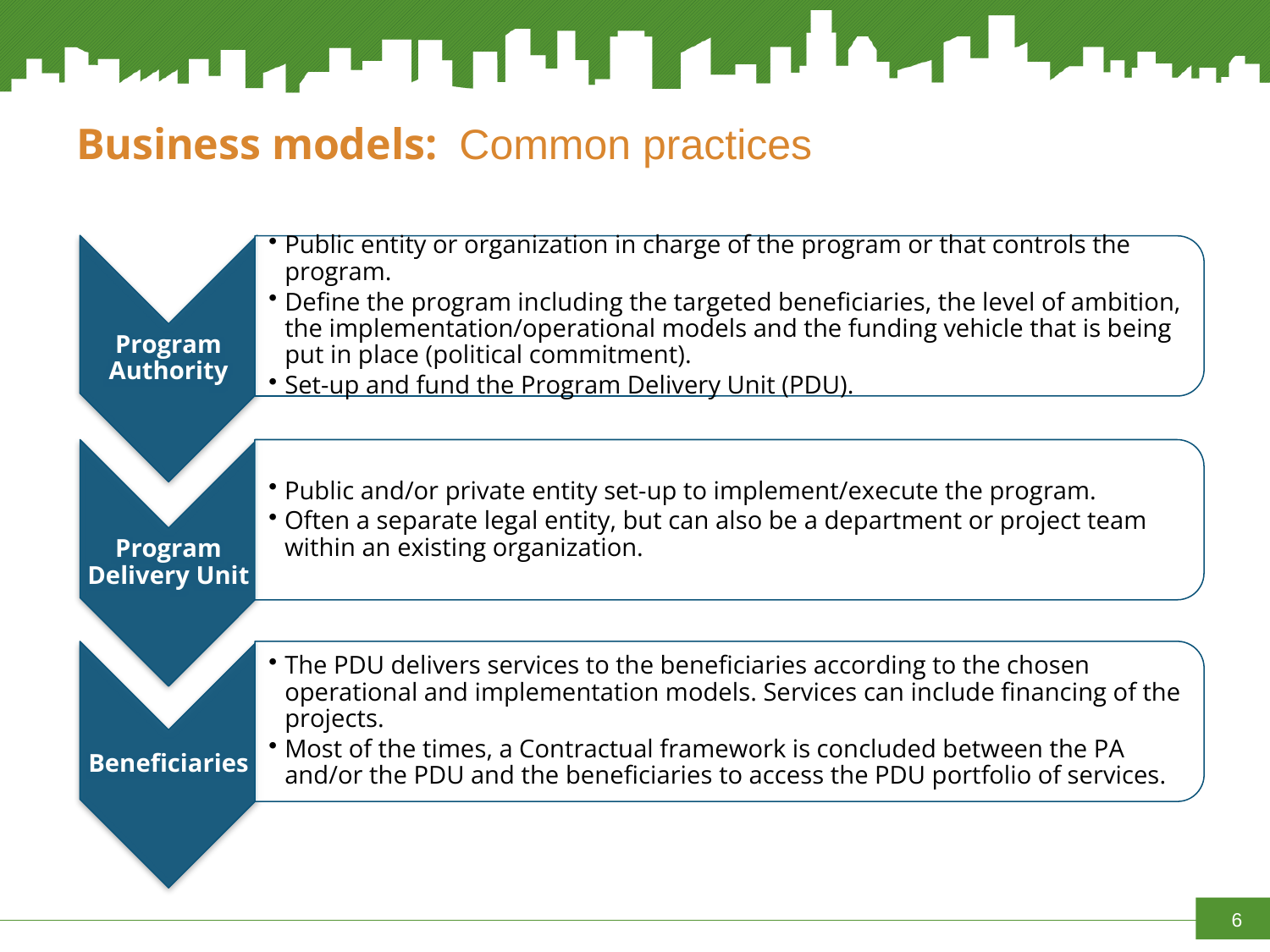

# Business models:  Common practices
Program Authority
Public entity or organization in charge of the program or that controls the program.
Define the program including the targeted beneficiaries, the level of ambition, the implementation/operational models and the funding vehicle that is being put in place (political commitment).
Set-up and fund the Program Delivery Unit (PDU).
Program Delivery Unit
Public and/or private entity set-up to implement/execute the program.
Often a separate legal entity, but can also be a department or project team within an existing organization.
Beneficiaries
The PDU delivers services to the beneficiaries according to the chosen operational and implementation models. Services can include financing of the projects.
Most of the times, a Contractual framework is concluded between the PA and/or the PDU and the beneficiaries to access the PDU portfolio of services.